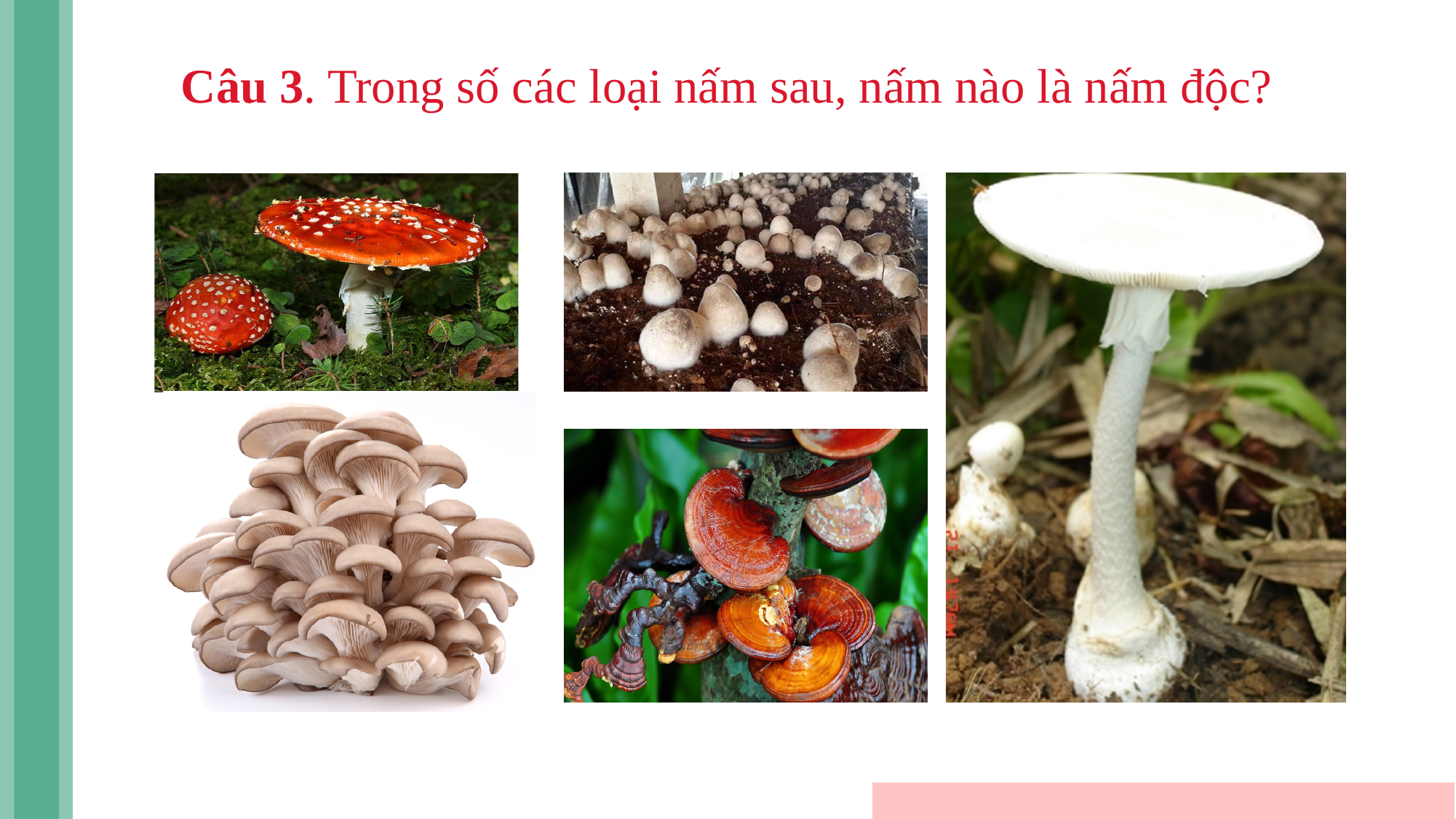

Câu 3. Trong số các loại nấm sau, nấm nào là nấm độc?